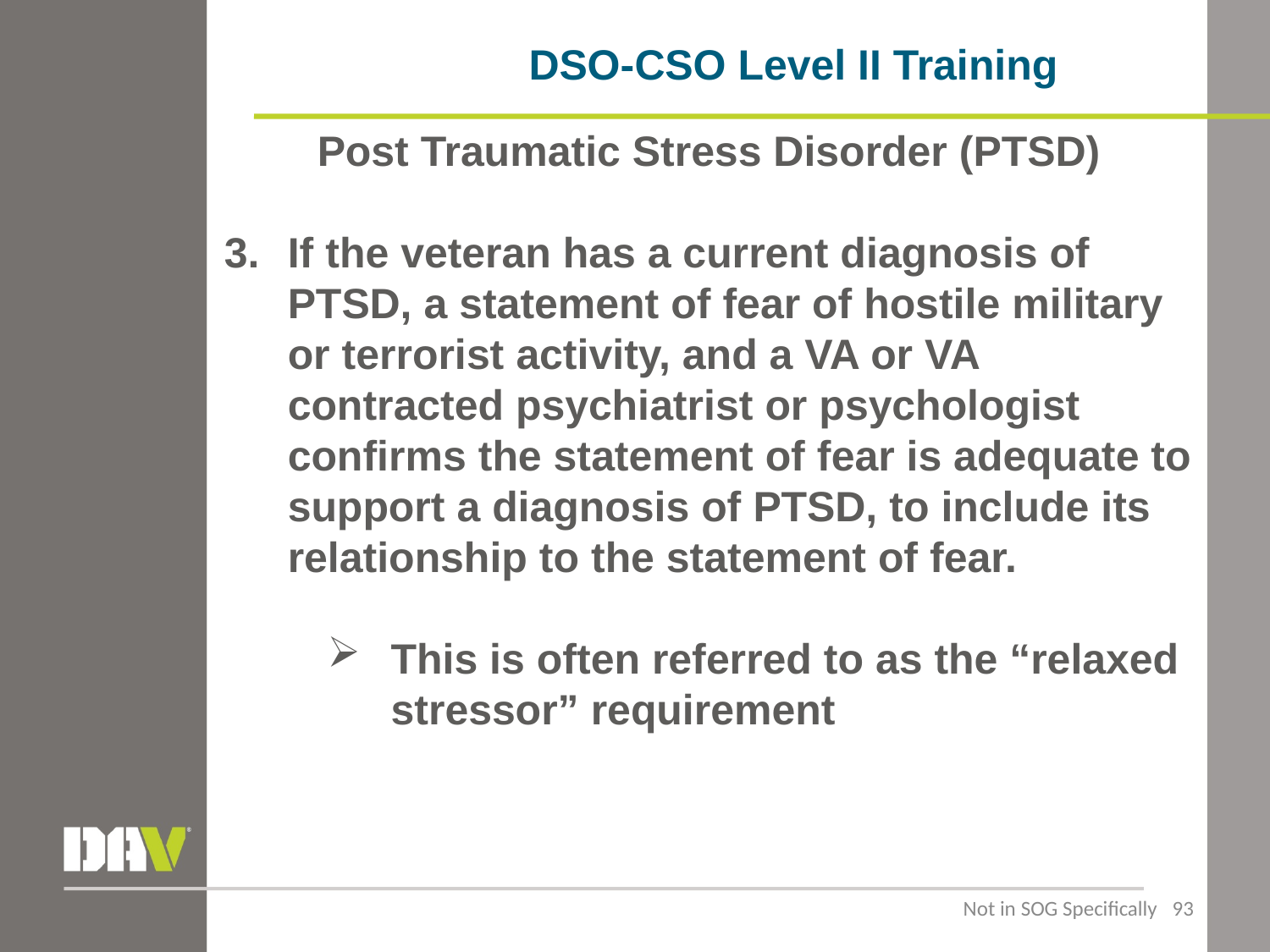

DSO-CSO Level II Training

Post Traumatic Stress Disorder (PTSD)

If the veteran has a current diagnosis of PTSD, a statement of fear of hostile military or terrorist activity, and a VA or VA contracted psychiatrist or psychologist confirms the statement of fear is adequate to support a diagnosis of PTSD, to include its relationship to the statement of fear.

This is often referred to as the “relaxed stressor” requirement

Not in SOG Specifically   93